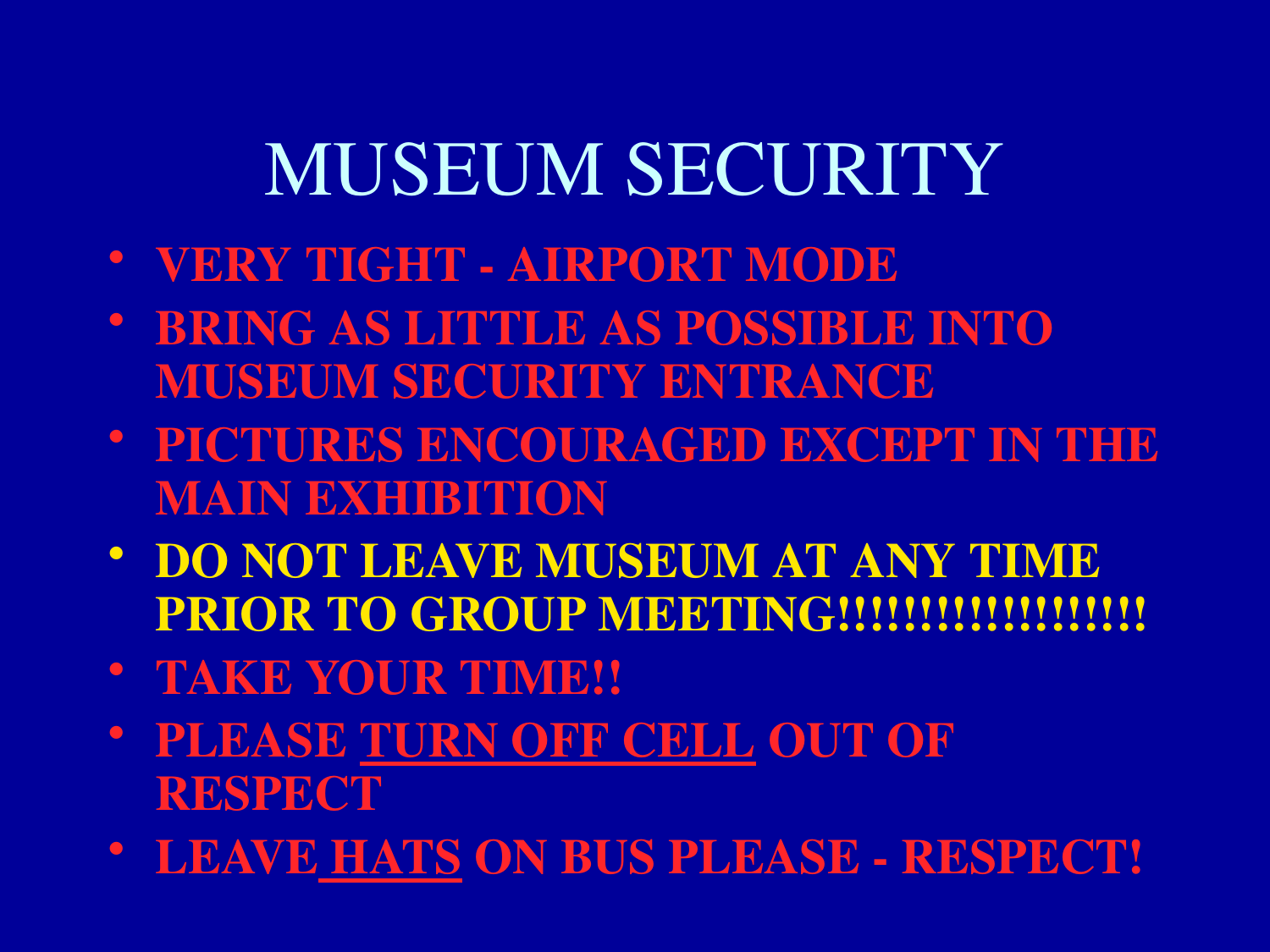

# MUSEUM SECURITY
VERY TIGHT - AIRPORT MODE
BRING AS LITTLE AS POSSIBLE INTO MUSEUM SECURITY ENTRANCE
PICTURES ENCOURAGED EXCEPT IN THE MAIN EXHIBITION
DO NOT LEAVE MUSEUM AT ANY TIME PRIOR TO GROUP MEETING!!!!!!!!!!!!!!!!!!!
TAKE YOUR TIME!!
PLEASE TURN OFF CELL OUT OF RESPECT
LEAVE HATS ON BUS PLEASE - RESPECT!